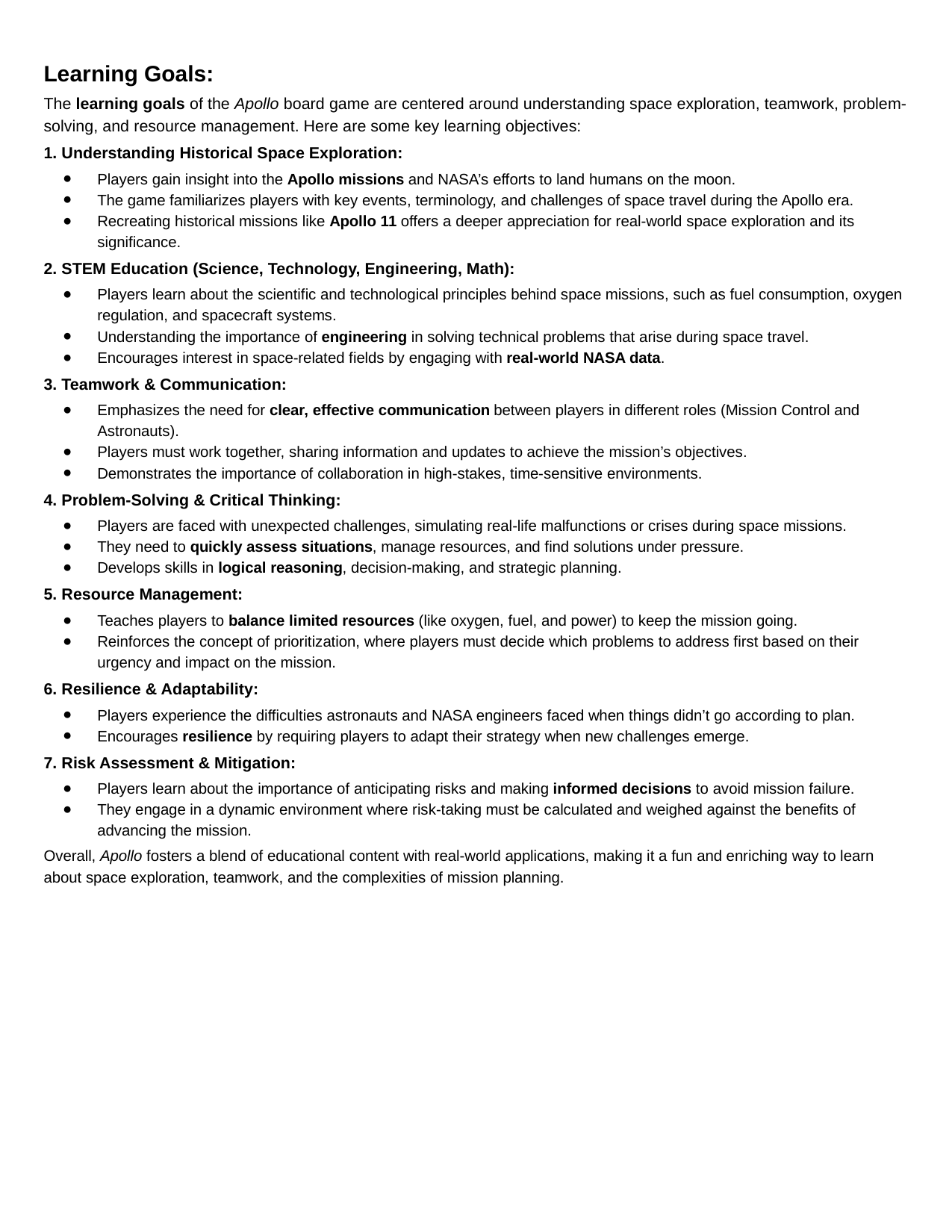

Learning Goals:
The learning goals of the Apollo board game are centered around understanding space exploration, teamwork, problem-solving, and resource management. Here are some key learning objectives:
1. Understanding Historical Space Exploration:
Players gain insight into the Apollo missions and NASA’s efforts to land humans on the moon.
The game familiarizes players with key events, terminology, and challenges of space travel during the Apollo era.
Recreating historical missions like Apollo 11 offers a deeper appreciation for real-world space exploration and its significance.
2. STEM Education (Science, Technology, Engineering, Math):
Players learn about the scientific and technological principles behind space missions, such as fuel consumption, oxygen regulation, and spacecraft systems.
Understanding the importance of engineering in solving technical problems that arise during space travel.
Encourages interest in space-related fields by engaging with real-world NASA data.
3. Teamwork & Communication:
Emphasizes the need for clear, effective communication between players in different roles (Mission Control and Astronauts).
Players must work together, sharing information and updates to achieve the mission’s objectives.
Demonstrates the importance of collaboration in high-stakes, time-sensitive environments.
4. Problem-Solving & Critical Thinking:
Players are faced with unexpected challenges, simulating real-life malfunctions or crises during space missions.
They need to quickly assess situations, manage resources, and find solutions under pressure.
Develops skills in logical reasoning, decision-making, and strategic planning.
5. Resource Management:
Teaches players to balance limited resources (like oxygen, fuel, and power) to keep the mission going.
Reinforces the concept of prioritization, where players must decide which problems to address first based on their urgency and impact on the mission.
6. Resilience & Adaptability:
Players experience the difficulties astronauts and NASA engineers faced when things didn’t go according to plan.
Encourages resilience by requiring players to adapt their strategy when new challenges emerge.
7. Risk Assessment & Mitigation:
Players learn about the importance of anticipating risks and making informed decisions to avoid mission failure.
They engage in a dynamic environment where risk-taking must be calculated and weighed against the benefits of advancing the mission.
Overall, Apollo fosters a blend of educational content with real-world applications, making it a fun and enriching way to learn about space exploration, teamwork, and the complexities of mission planning.